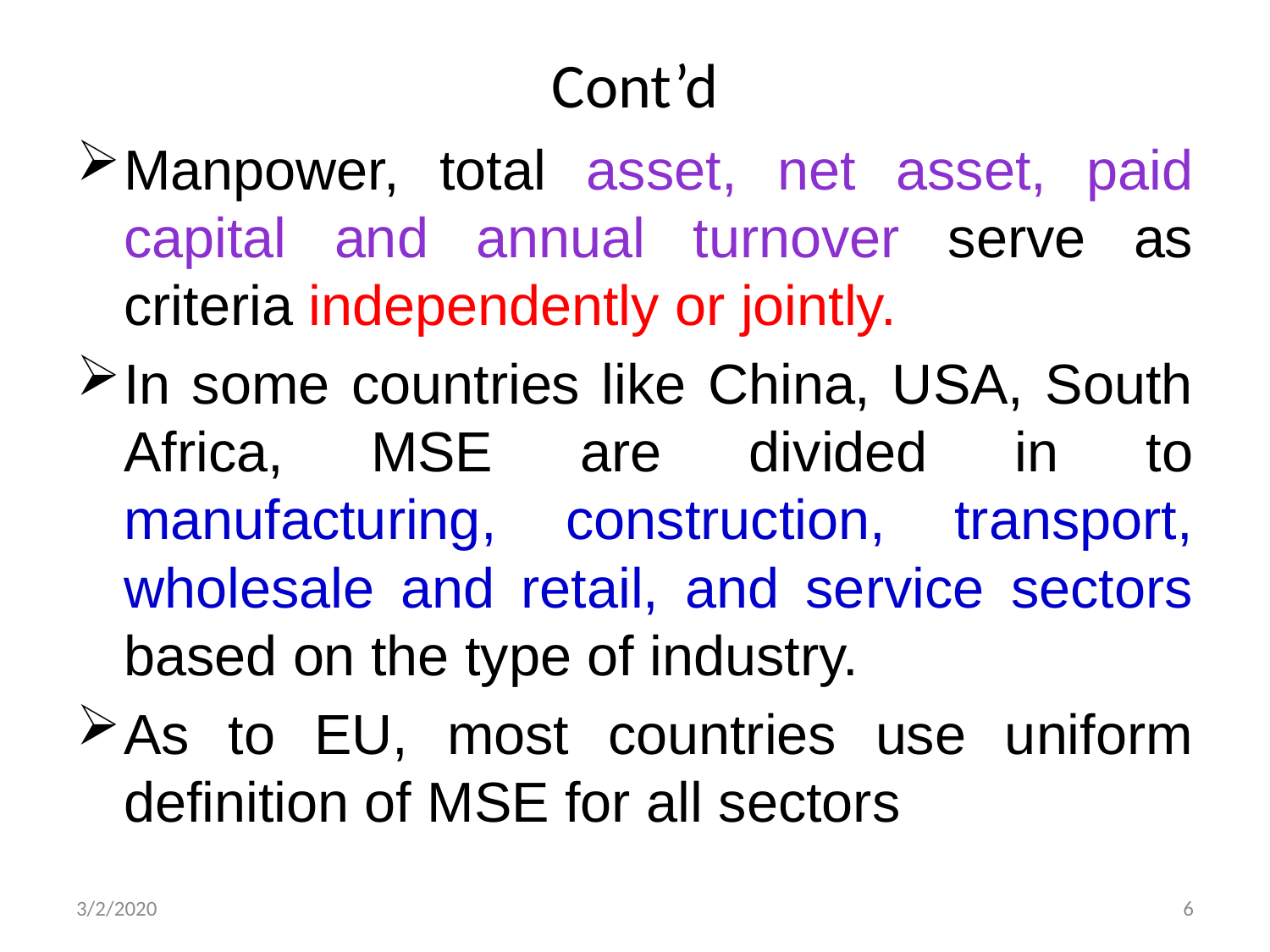

# Cont’d
Manpower, total asset, net asset, paid capital and annual turnover serve as criteria independently or jointly.
In some countries like China, USA, South Africa, MSE are divided in to manufacturing, construction, transport, wholesale and retail, and service sectors based on the type of industry.
As to EU, most countries use uniform definition of MSE for all sectors

3/2/2020
6